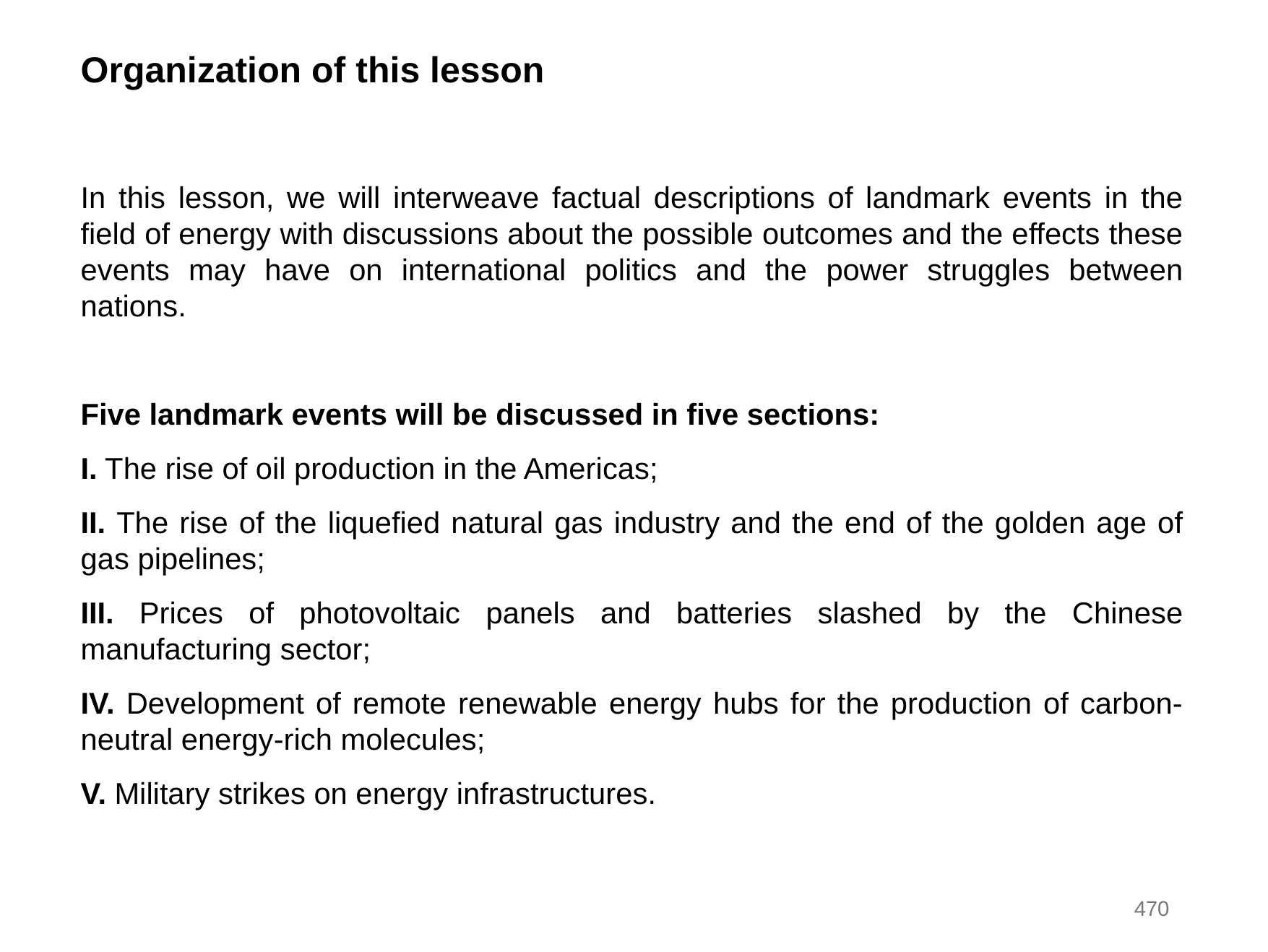

Organization of this lesson
In this lesson, we will interweave factual descriptions of landmark events in the field of energy with discussions about the possible outcomes and the effects these events may have on international politics and the power struggles between nations.

Five landmark events will be discussed in five sections:

I. The rise of oil production in the Americas;

II. The rise of the liquefied natural gas industry and the end of the golden age of gas pipelines;

III. Prices of photovoltaic panels and batteries slashed by the Chinese manufacturing sector;

IV. Development of remote renewable energy hubs for the production of carbon-neutral energy-rich molecules;

V. Military strikes on energy infrastructures.
470